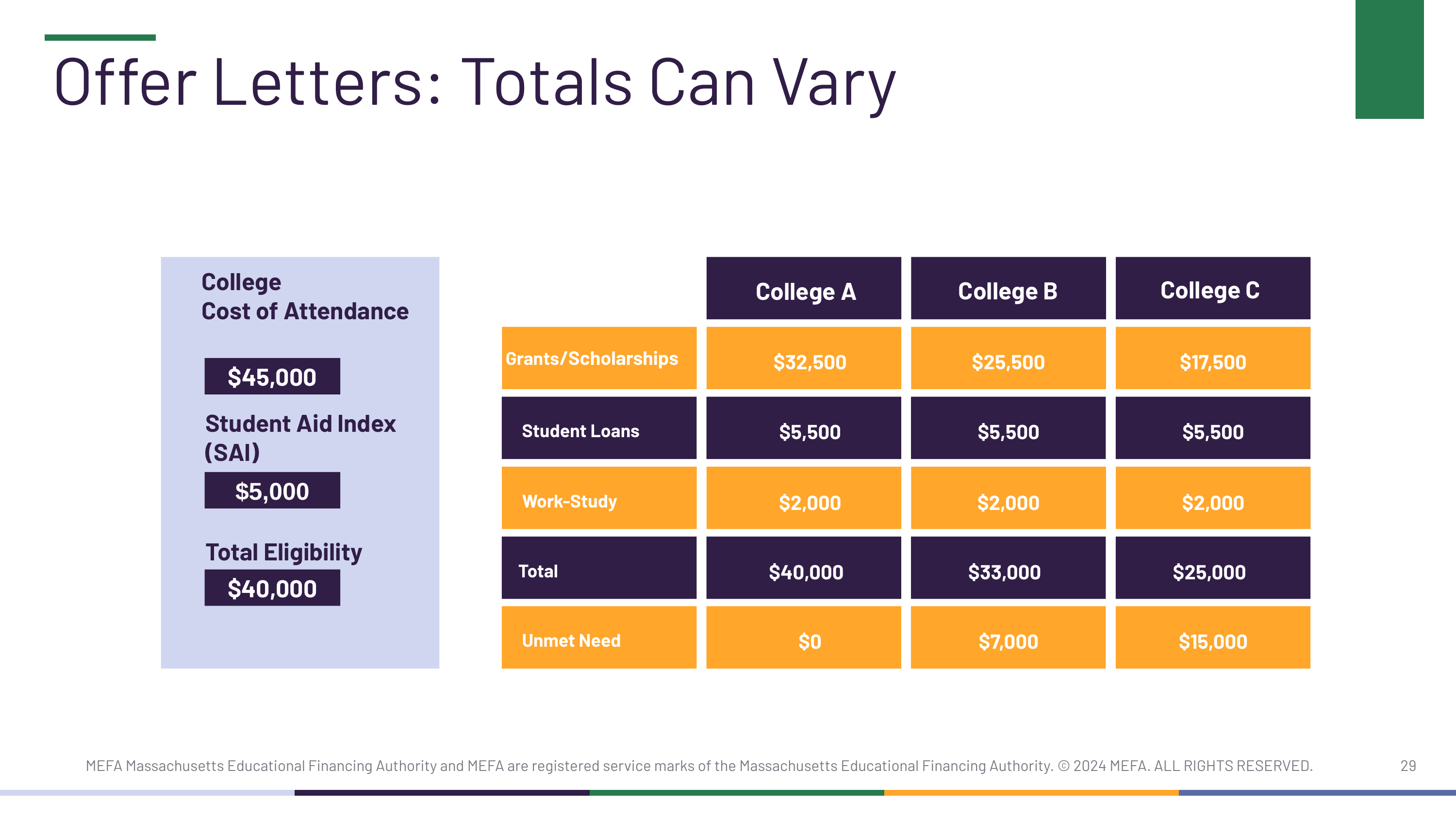

# Offer Letters: Totals Can Vary

$45,000
$5,000
$40,000

College
Cost of Attendance
College C
College B
College A

Grants/Scholarships
$32,500
$25,500
$17,500

Student Aid Index (SAI)
Student Loans
$5,500
$5,500
$5,500

Work-Study
$2,000
$2,000
$2,000
Total Eligibility

Total
$40,000
$33,000
$25,000

Unmet Need
$0
$7,000
$15,000
29
MEFA Massachusetts Educational Financing Authority and MEFA are registered service marks of the Massachusetts Educational Financing Authority. © 2024 MEFA. ALL RIGHTS RESERVED.